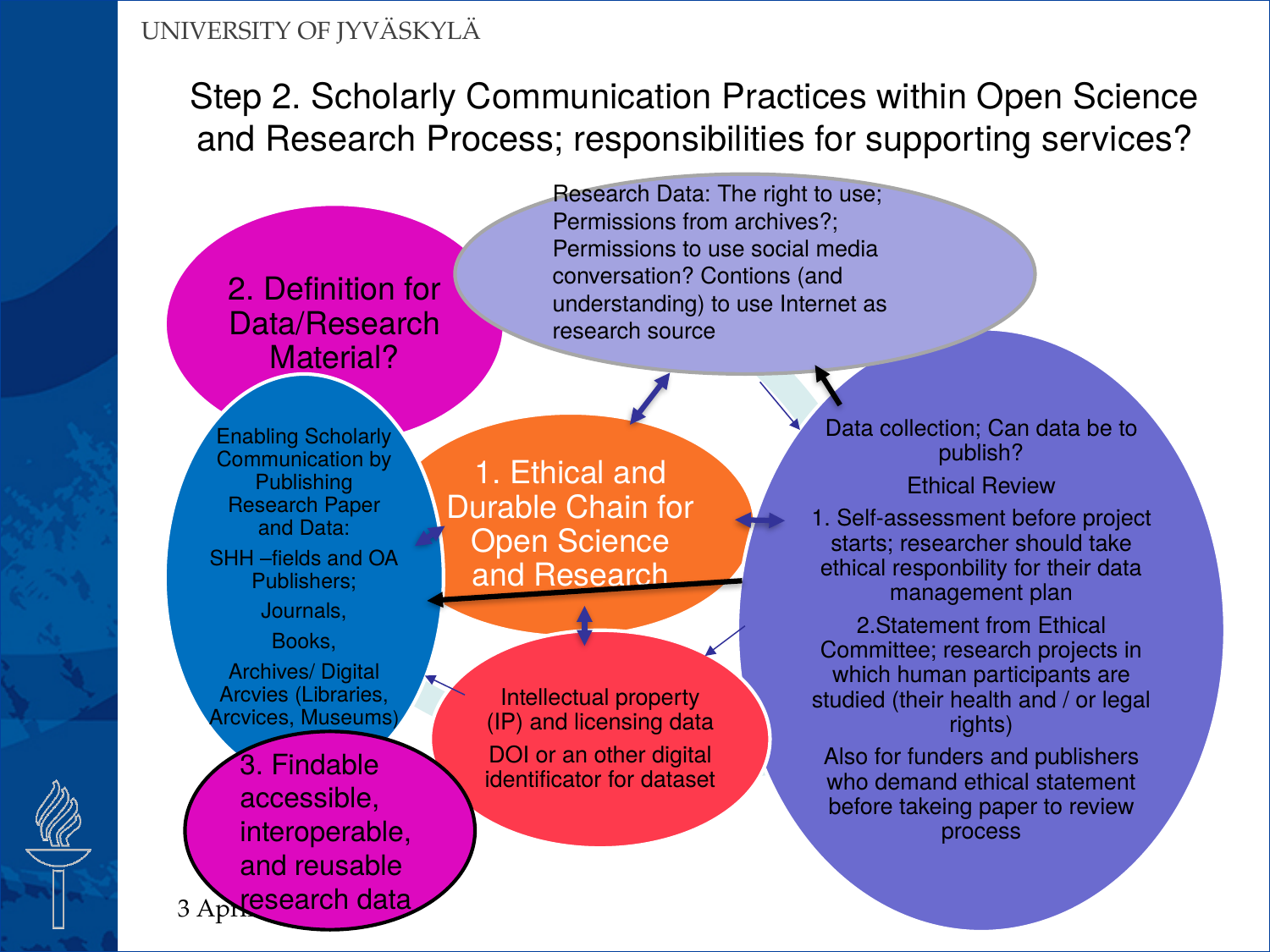

# Step 2. Scholarly Communication Practices within Open Science and Research Process; responsibilities for supporting services?
1. Ethical and Durable Chain for Open Science and Research
2. Definition for Data/Research Material?
Data collection; Can data be to publish?
Ethical Review
1. Self-assessment before project starts; researcher should take ethical responbility for their data management plan
2.Statement from Ethical Committee; research projects in which human participants are studied (their health and / or legal rights)
Also for funders and publishers who demand ethical statement before takeing paper to review process
Intellectual property (IP) and licensing data
DOI or an other digital identificator for dataset
Enabling Scholarly Communication by Publishing Research Paper and Data:
SHH –fields and OA Publishers;
Journals,
Books,
Archives/ Digital Arcvies (Libraries, Arcvices, Museums)
Research Data: The right to use; Permissions from archives?; Permissions to use social media conversation? Contions (and understanding) to use Internet as  research source

3. Findable accessible, interoperable, and reusable research data
3 April 2017